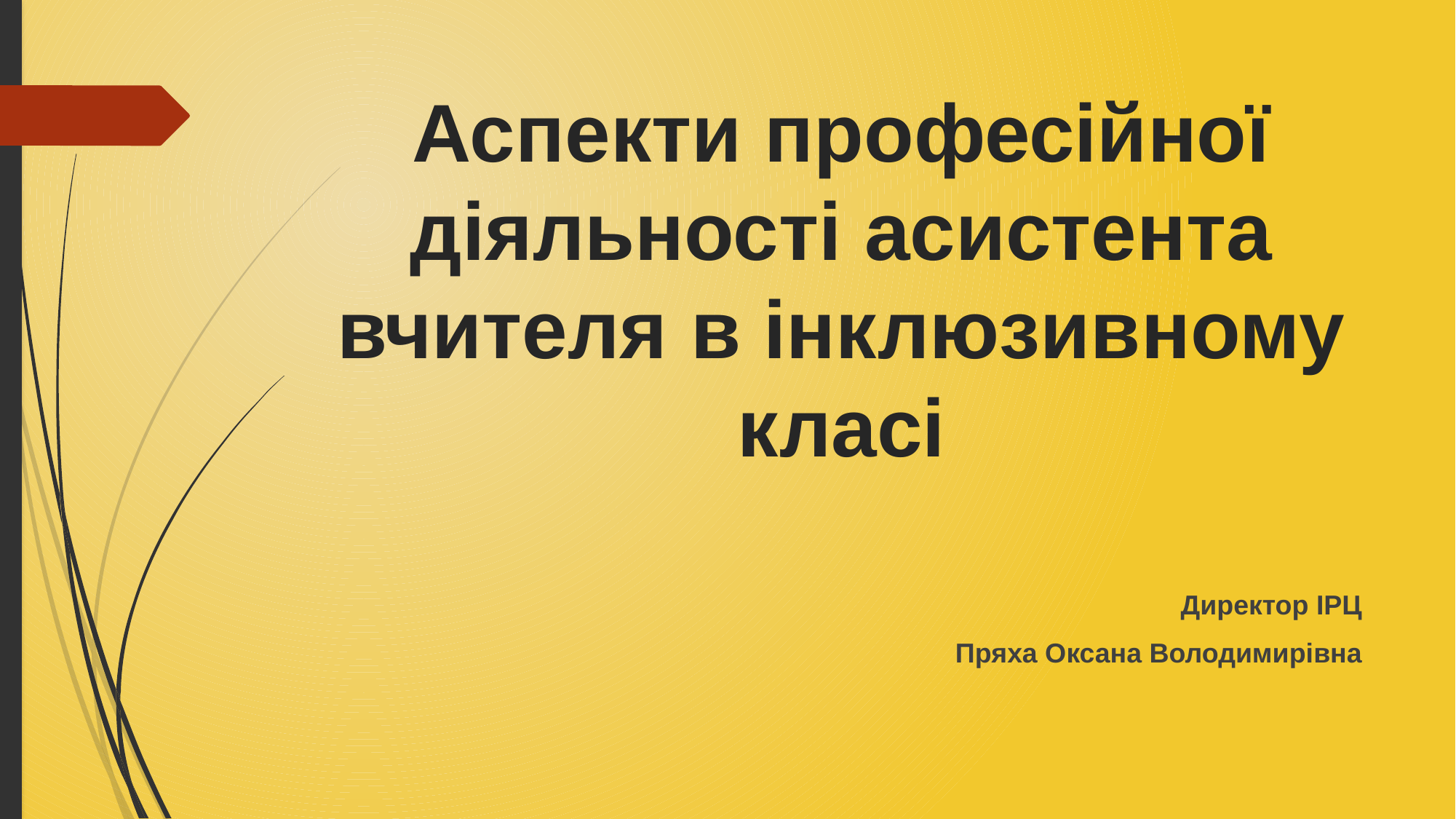

# Аспекти професійної діяльності асистента вчителя в інклюзивному класі
Директор ІРЦ
Пряха Оксана Володимирівна